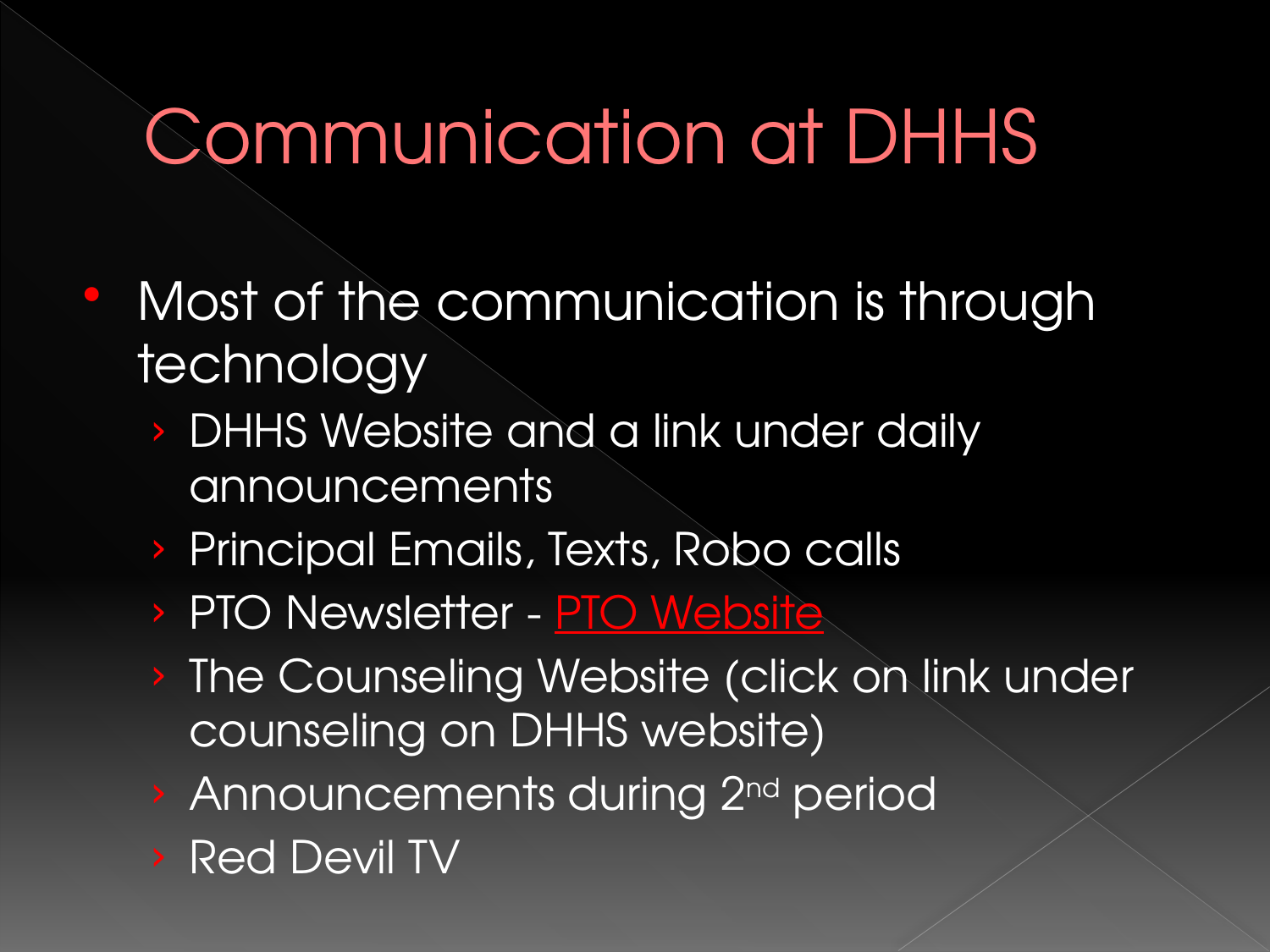

# Communication at DHHS
Most of the communication is through technology
DHHS Website and a link under daily announcements
Principal Emails, Texts, Robo calls
PTO Newsletter - PTO Website
The Counseling Website (click on link under counseling on DHHS website)
Announcements during 2nd period
Red Devil TV